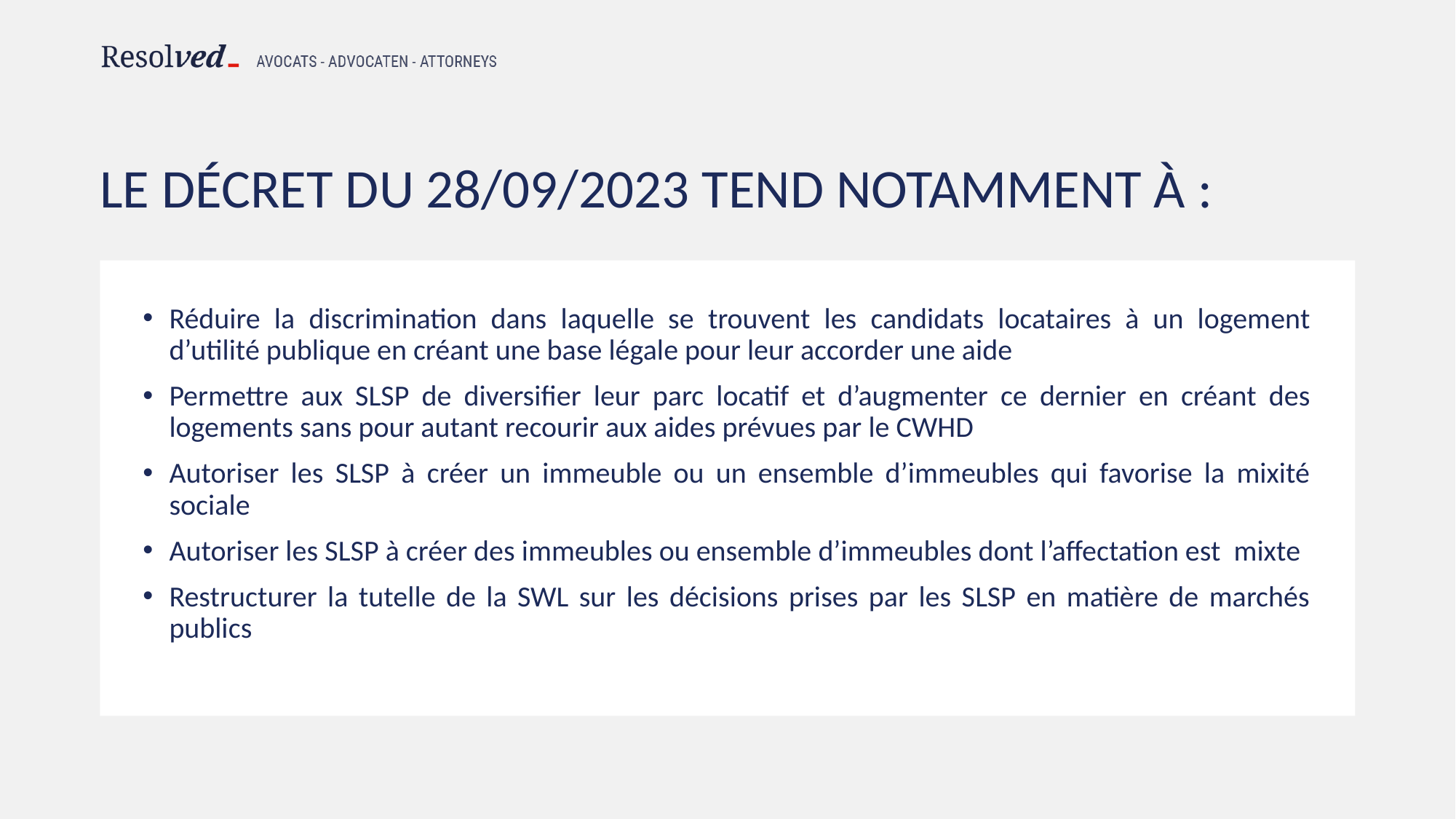

# Le Décret DU 28/09/2023 tend notamment à :
Réduire la discrimination dans laquelle se trouvent les candidats locataires à un logement d’utilité publique en créant une base légale pour leur accorder une aide
Permettre aux SLSP de diversifier leur parc locatif et d’augmenter ce dernier en créant des logements sans pour autant recourir aux aides prévues par le CWHD
Autoriser les SLSP à créer un immeuble ou un ensemble d’immeubles qui favorise la mixité sociale
Autoriser les SLSP à créer des immeubles ou ensemble d’immeubles dont l’affectation est  mixte
Restructurer la tutelle de la SWL sur les décisions prises par les SLSP en matière de marchés publics